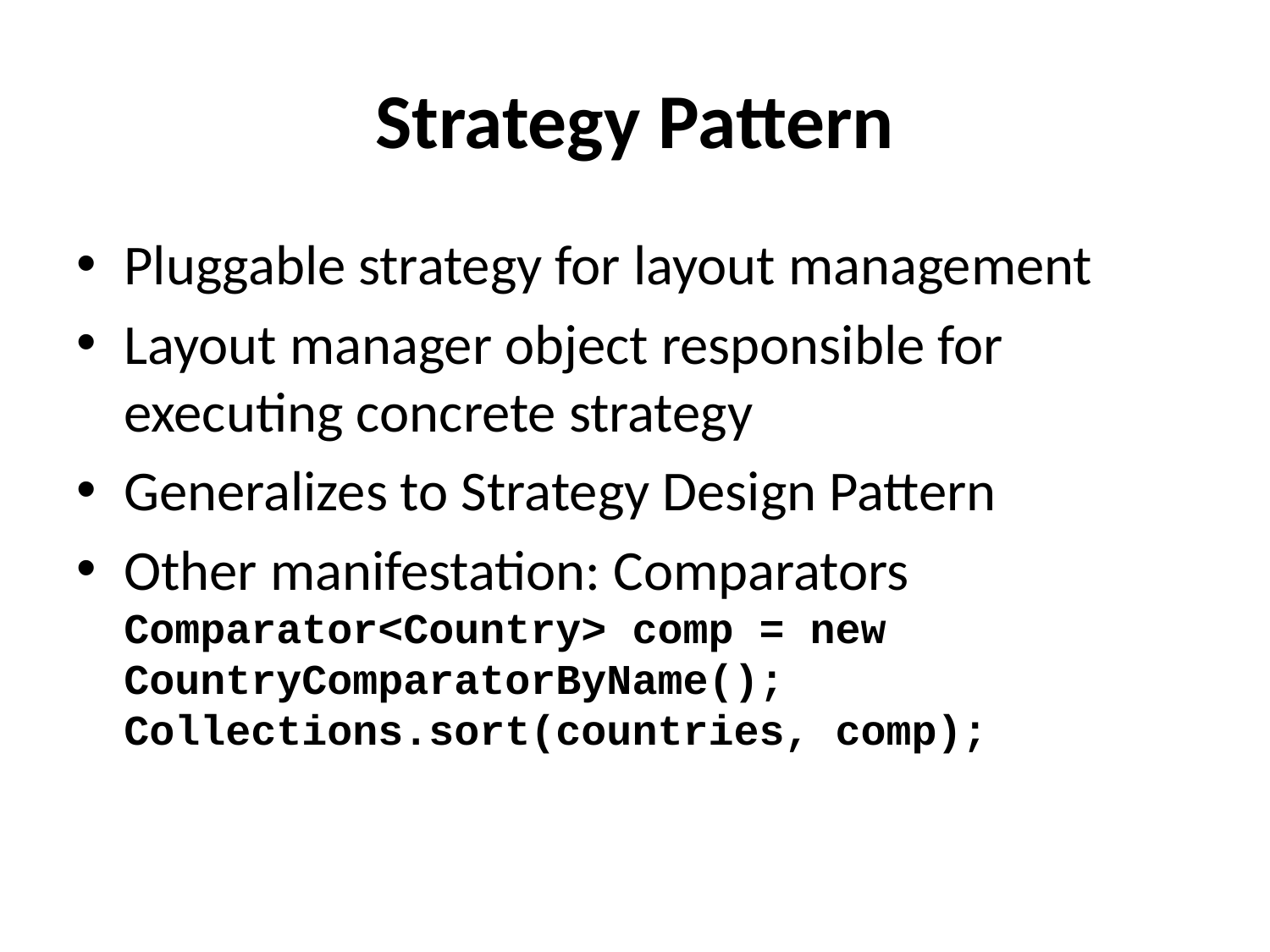

# Strategy Pattern
Pluggable strategy for layout management
Layout manager object responsible for executing concrete strategy
Generalizes to Strategy Design Pattern
Other manifestation: Comparators
Comparator<Country> comp = new CountryComparatorByName();
Collections.sort(countries, comp);